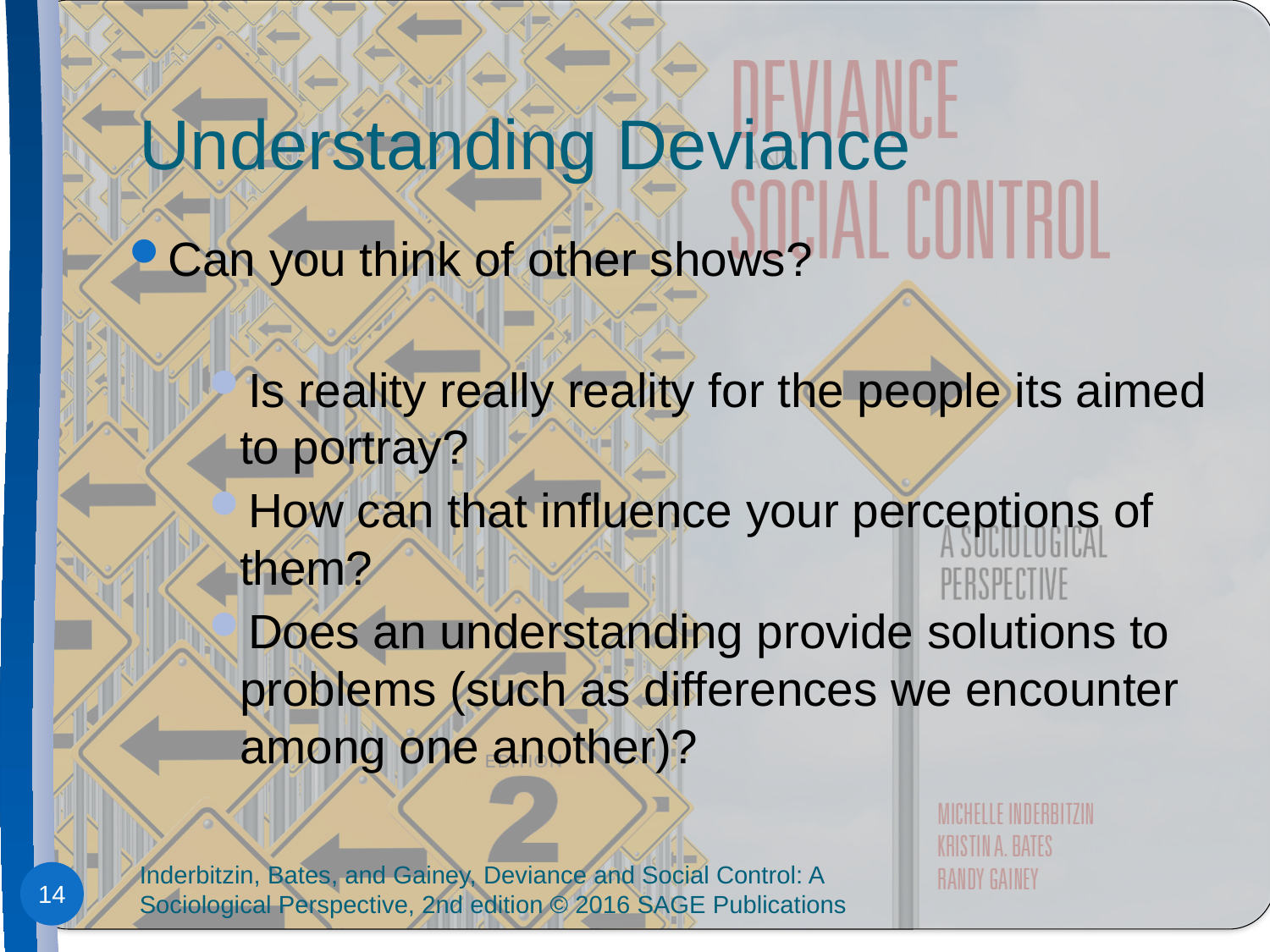

# Understanding Deviance
Can you think of other shows?

Is reality really reality for the people its aimed to portray?
How can that influence your perceptions of them?
Does an understanding provide solutions to problems (such as differences we encounter among one another)?

Inderbitzin, Bates, and Gainey, Deviance and Social Control: A Sociological Perspective, 2nd edition © 2016 SAGE Publications
14